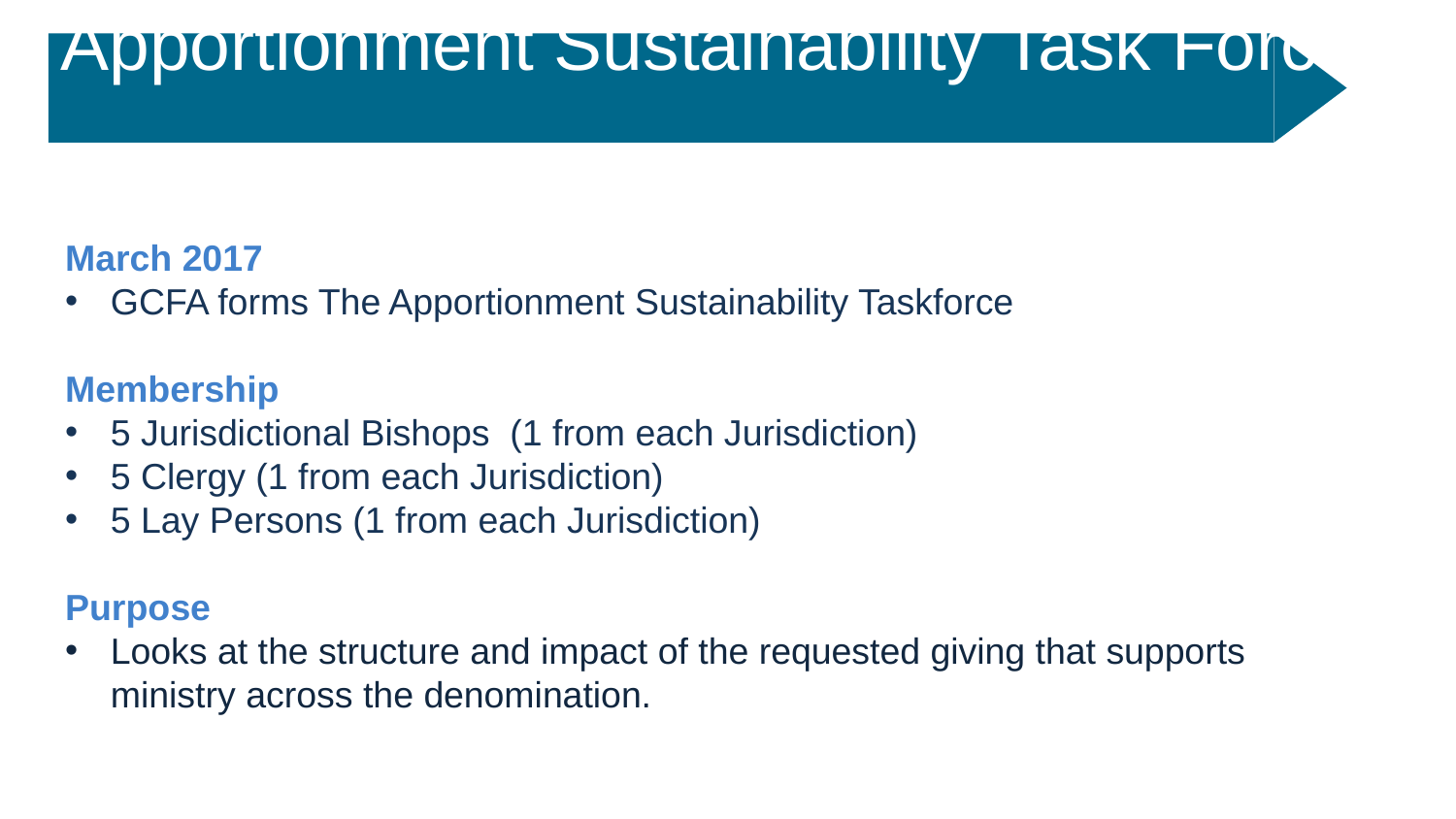

# Apportionment Sustainability Task Force

March 2017
GCFA forms The Apportionment Sustainability Taskforce

Membership
5 Jurisdictional Bishops  (1 from each Jurisdiction)
5 Clergy (1 from each Jurisdiction)
5 Lay Persons (1 from each Jurisdiction)

Purpose
Looks at the structure and impact of the requested giving that supports ministry across the denomination.